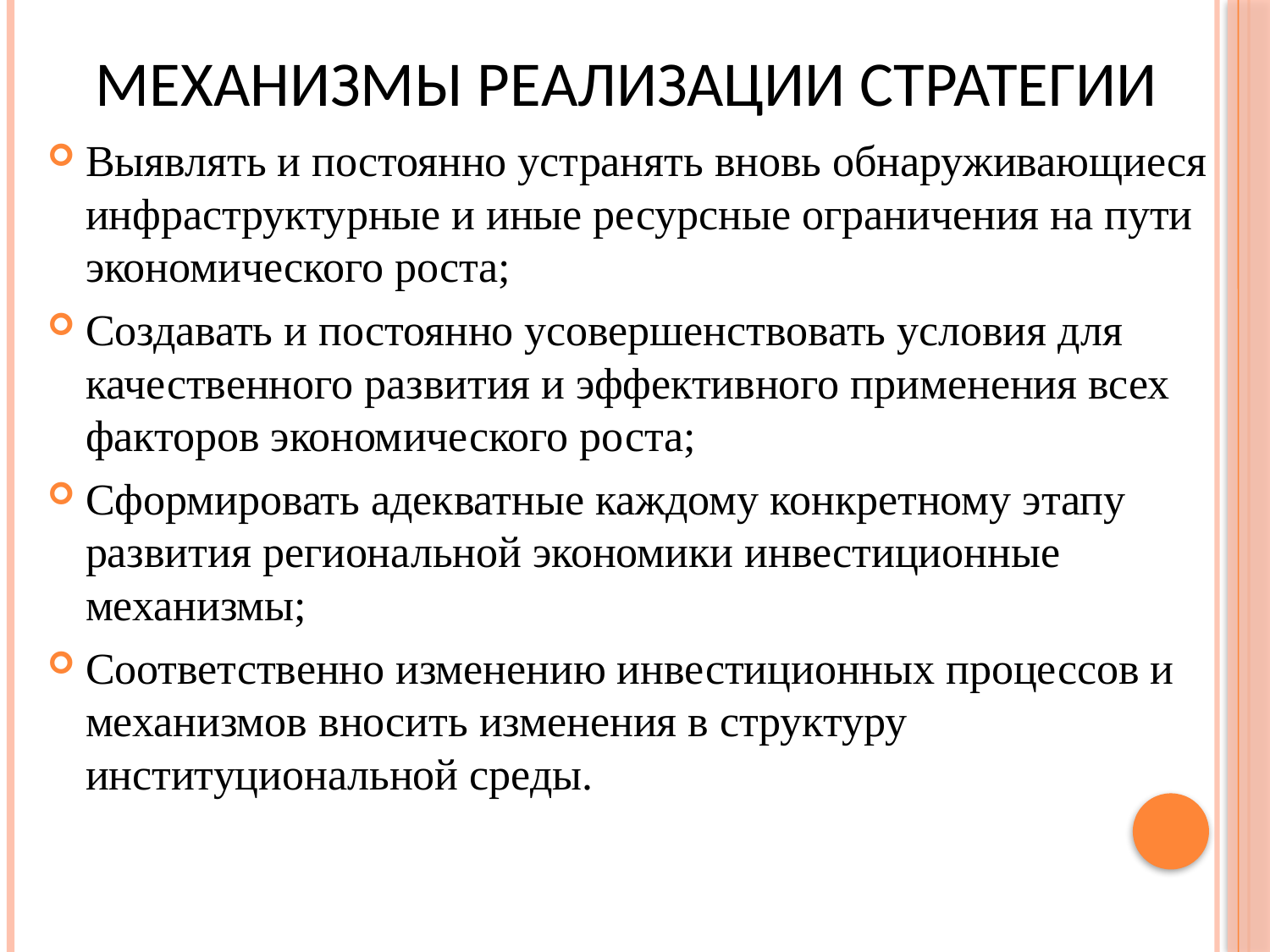

# Механизмы реализации стратегии
Выявлять и постоянно устранять вновь обнаруживающиеся инфраструктурные и иные ресурсные ограничения на пути экономического роста;
Создавать и постоянно усовершенствовать условия для качественного развития и эффективного применения всех факторов экономического роста;
Сформировать адекватные каждому конкретному этапу развития региональной экономики инвестиционные механизмы;
Соответственно изменению инвестиционных процессов и механизмов вносить изменения в структуру институциональной среды.